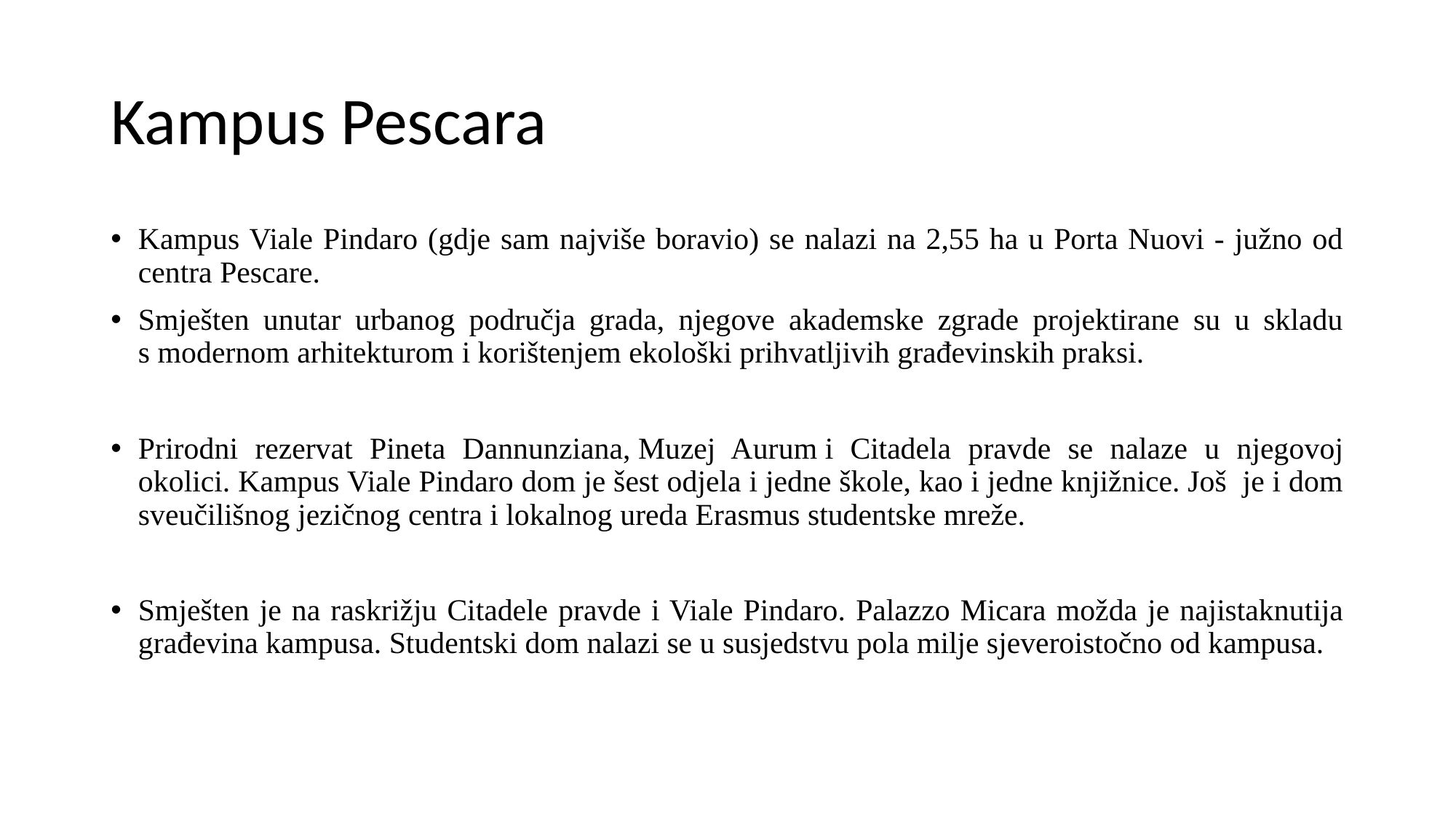

# Kampus Pescara
Kampus Viale Pindaro (gdje sam najviše boravio) se nalazi na 2,55 ha u Porta Nuovi - južno od centra Pescare.
Smješten unutar urbanog područja grada, njegove akademske zgrade projektirane su u skladu s modernom arhitekturom i korištenjem ekološki prihvatljivih građevinskih praksi.

Prirodni rezervat Pineta Dannunziana, Muzej Aurum i Citadela pravde se nalaze u njegovoj okolici. Kampus Viale Pindaro dom je šest odjela i jedne škole, kao i jedne knjižnice. Još  je i dom sveučilišnog jezičnog centra i lokalnog ureda Erasmus studentske mreže.

Smješten je na raskrižju Citadele pravde i Viale Pindaro. Palazzo Micara možda je najistaknutija građevina kampusa. Studentski dom nalazi se u susjedstvu pola milje sjeveroistočno od kampusa.